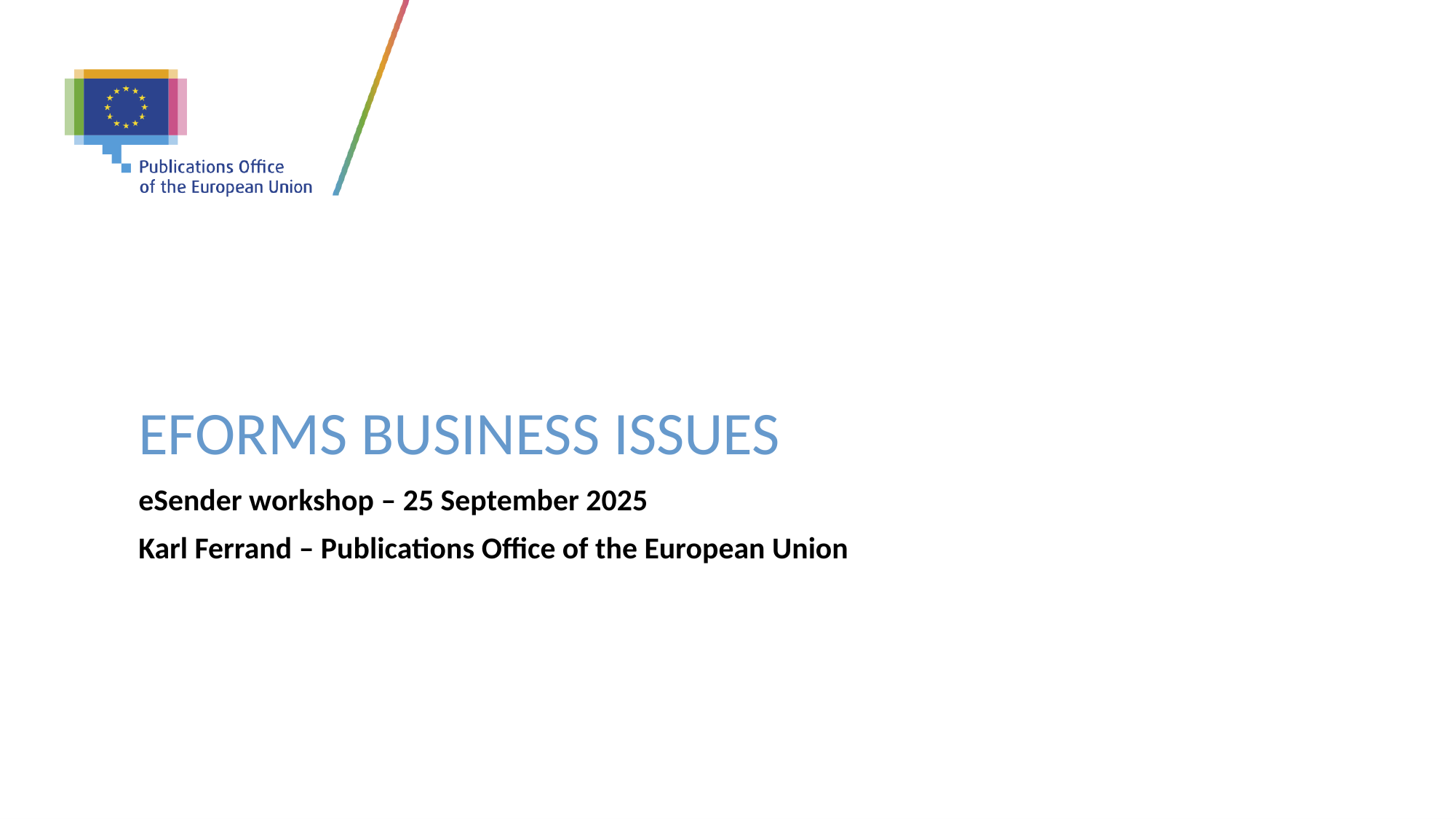

# eFORMS business issues
eSender workshop – 25 September 2025
Karl Ferrand – Publications Office of the European Union